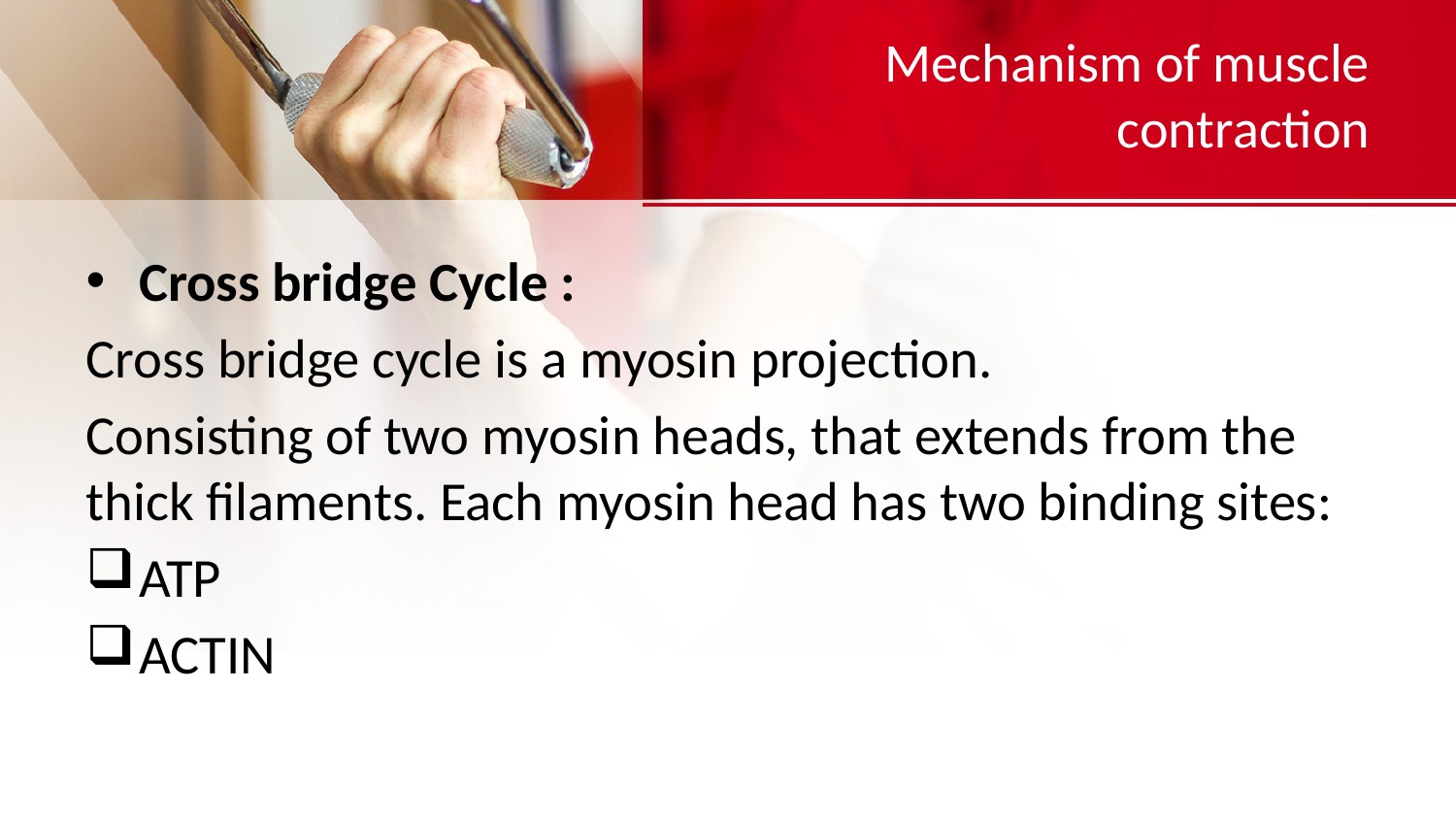

# Mechanism of muscle contraction
Cross bridge Cycle :
Cross bridge cycle is a myosin projection.
Consisting of two myosin heads, that extends from the thick filaments. Each myosin head has two binding sites:
ATP
ACTIN